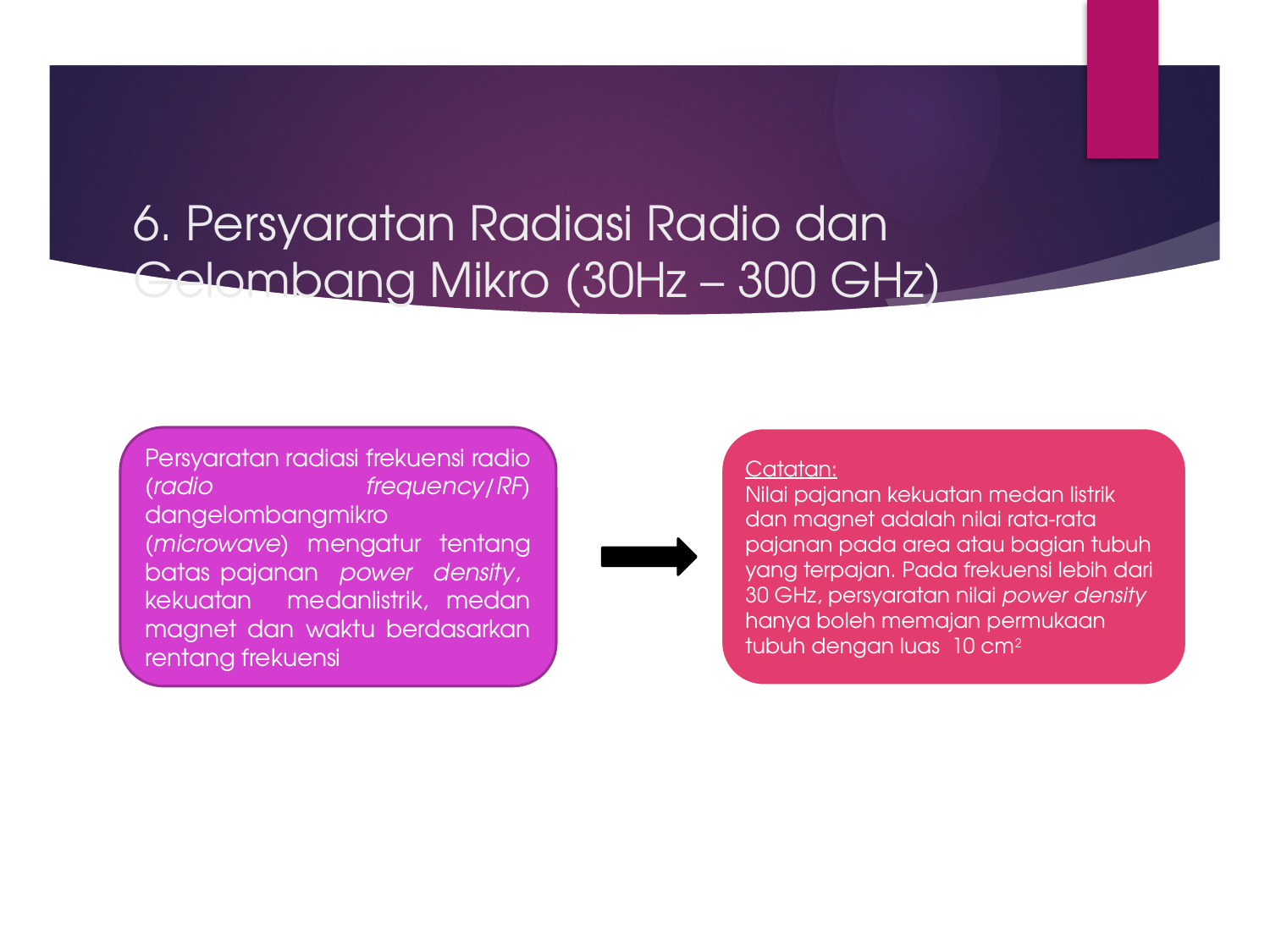

# 6. Persyaratan Radiasi Radio dan Gelombang Mikro (30Hz – 300 GHz)
Persyaratan radiasi frekuensi radio (radio frequency/RF) dangelombangmikro (microwave) mengatur tentang batas pajanan  power  density,  kekuatan  medanlistrik, medan magnet dan waktu berdasarkan rentang frekuensi
Catatan:
Nilai pajanan kekuatan medan listrik dan magnet adalah nilai rata-rata pajanan pada area atau bagian tubuh yang terpajan. Pada frekuensi lebih dari 30 GHz, persyaratan nilai power density hanya boleh memajan permukaan tubuh dengan luas  10 cm2